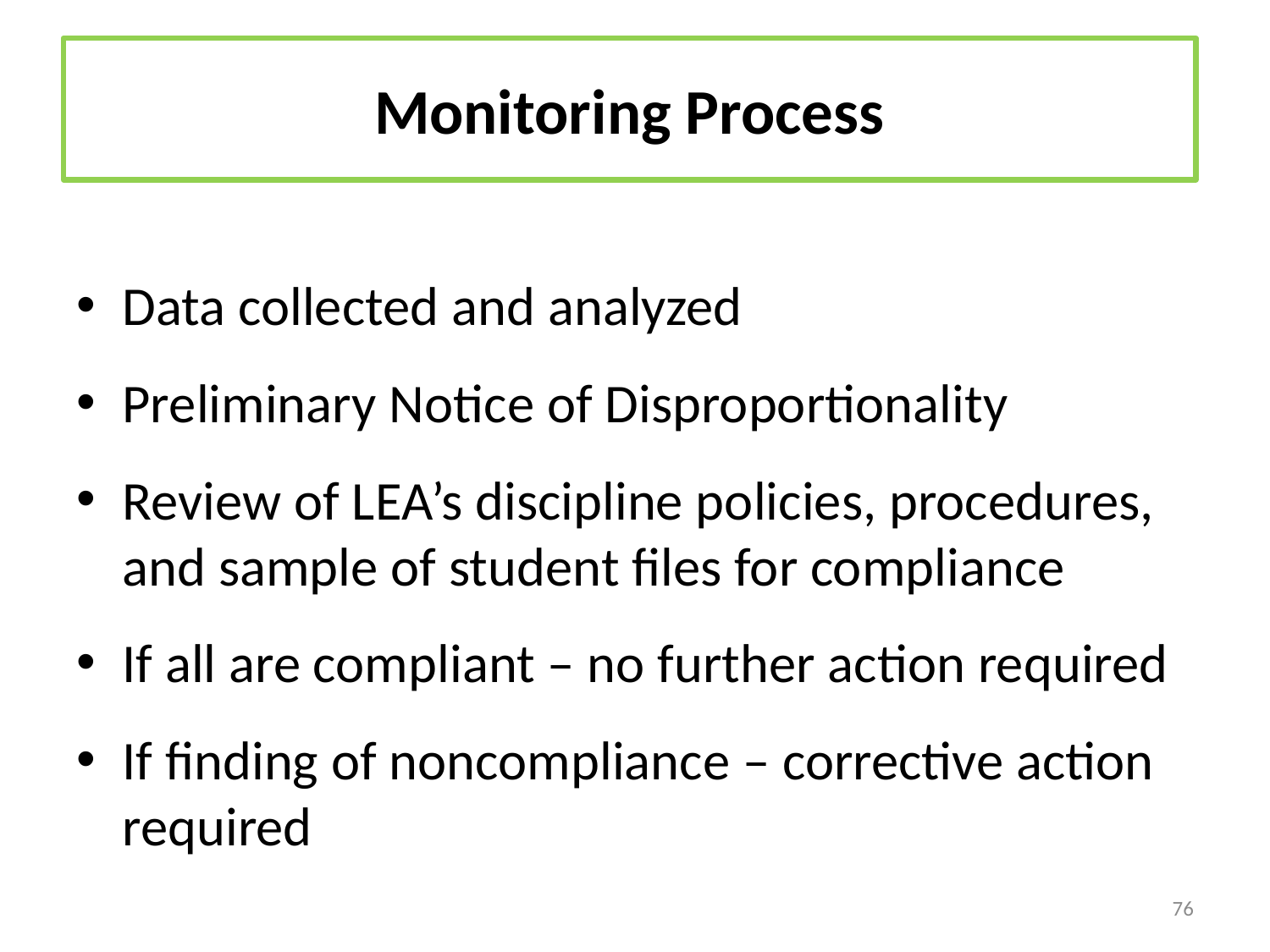

# Monitoring Process
Data collected and analyzed
Preliminary Notice of Disproportionality
Review of LEA’s discipline policies, procedures, and sample of student files for compliance
If all are compliant – no further action required
If finding of noncompliance – corrective action required

76